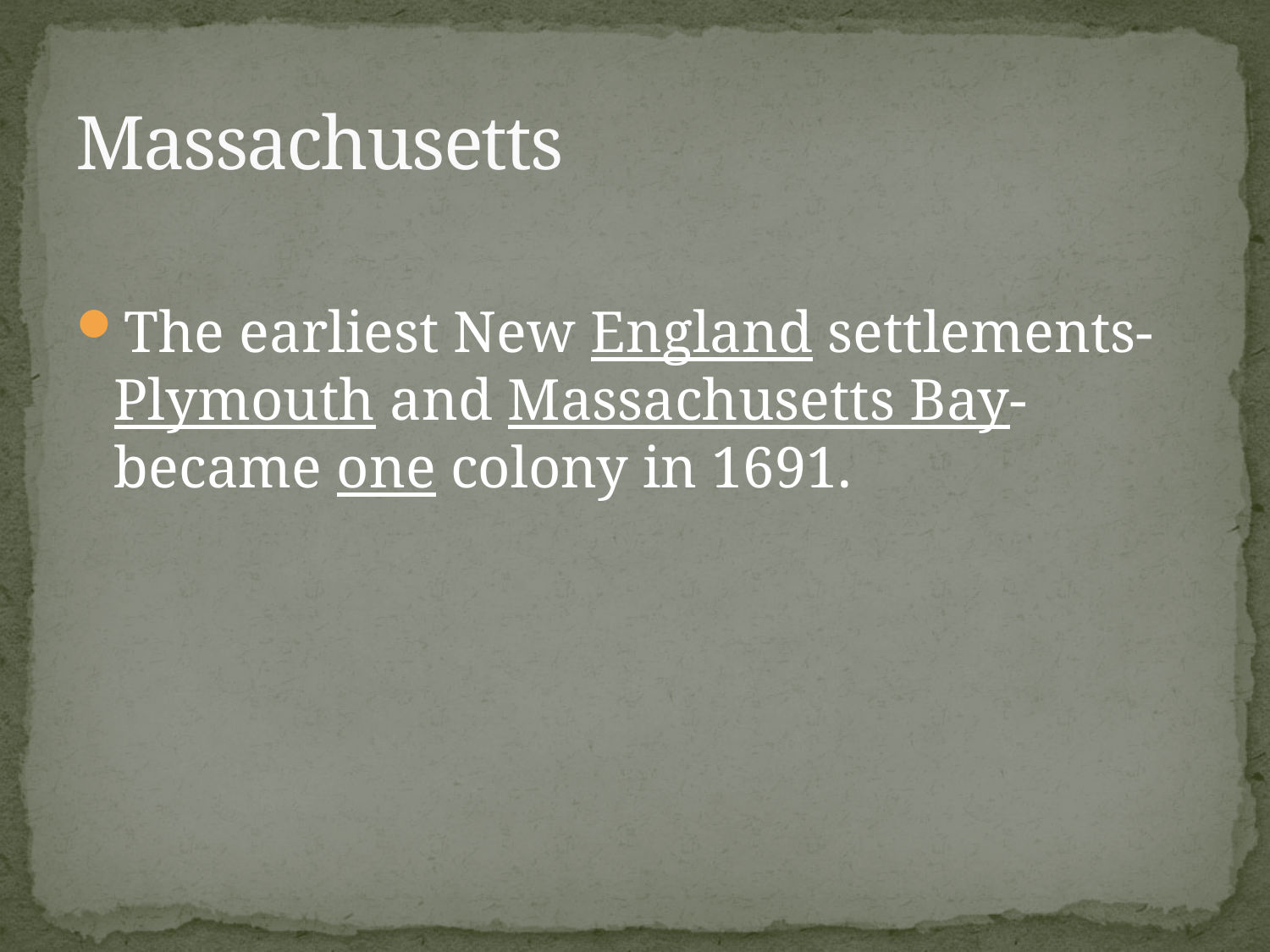

# Massachusetts

The earliest New England settlements-Plymouth and Massachusetts Bay-became one colony in 1691.